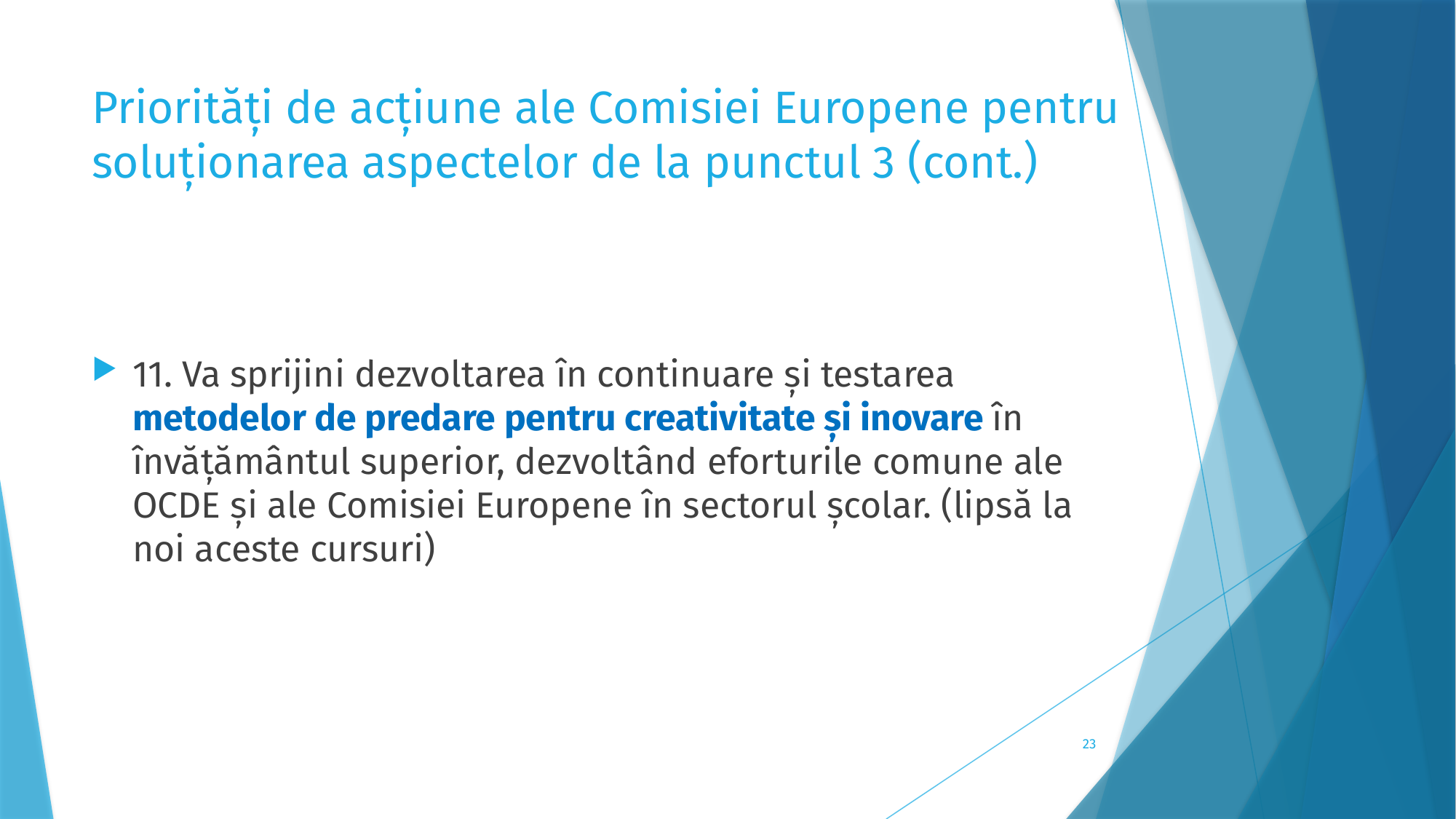

# Priorități de acțiune ale Comisiei Europene pentru soluționarea aspectelor de la punctul 3 (cont.)
11. Va sprijini dezvoltarea în continuare și testarea metodelor de predare pentru creativitate și inovare în învățământul superior, dezvoltând eforturile comune ale OCDE și ale Comisiei Europene în sectorul școlar. (lipsă la noi aceste cursuri)

23